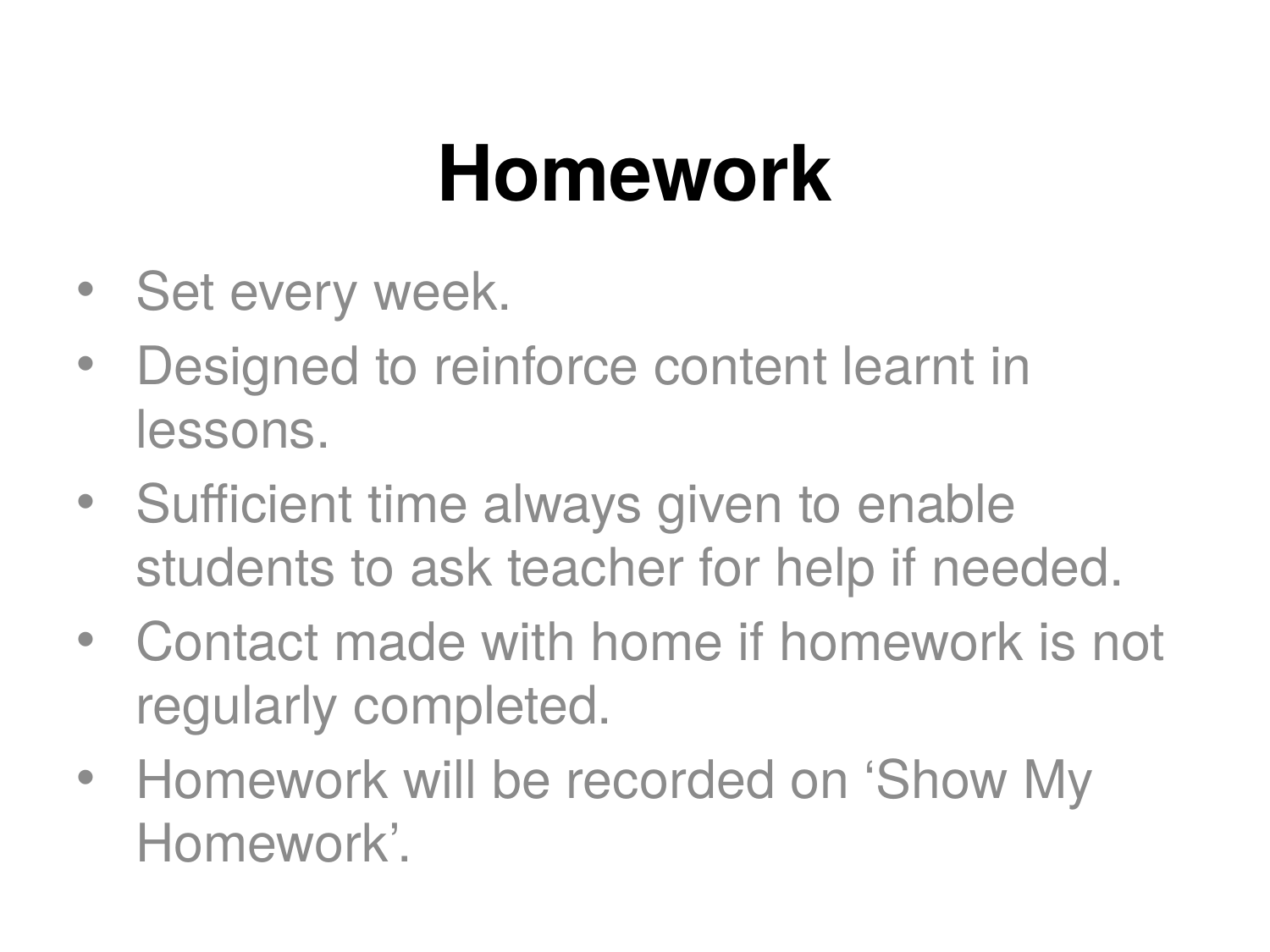

Homework
Set every week.
Designed to reinforce content learnt in lessons.
Sufficient time always given to enable students to ask teacher for help if needed.
Contact made with home if homework is not regularly completed.
Homework will be recorded on ‘Show My Homework’.